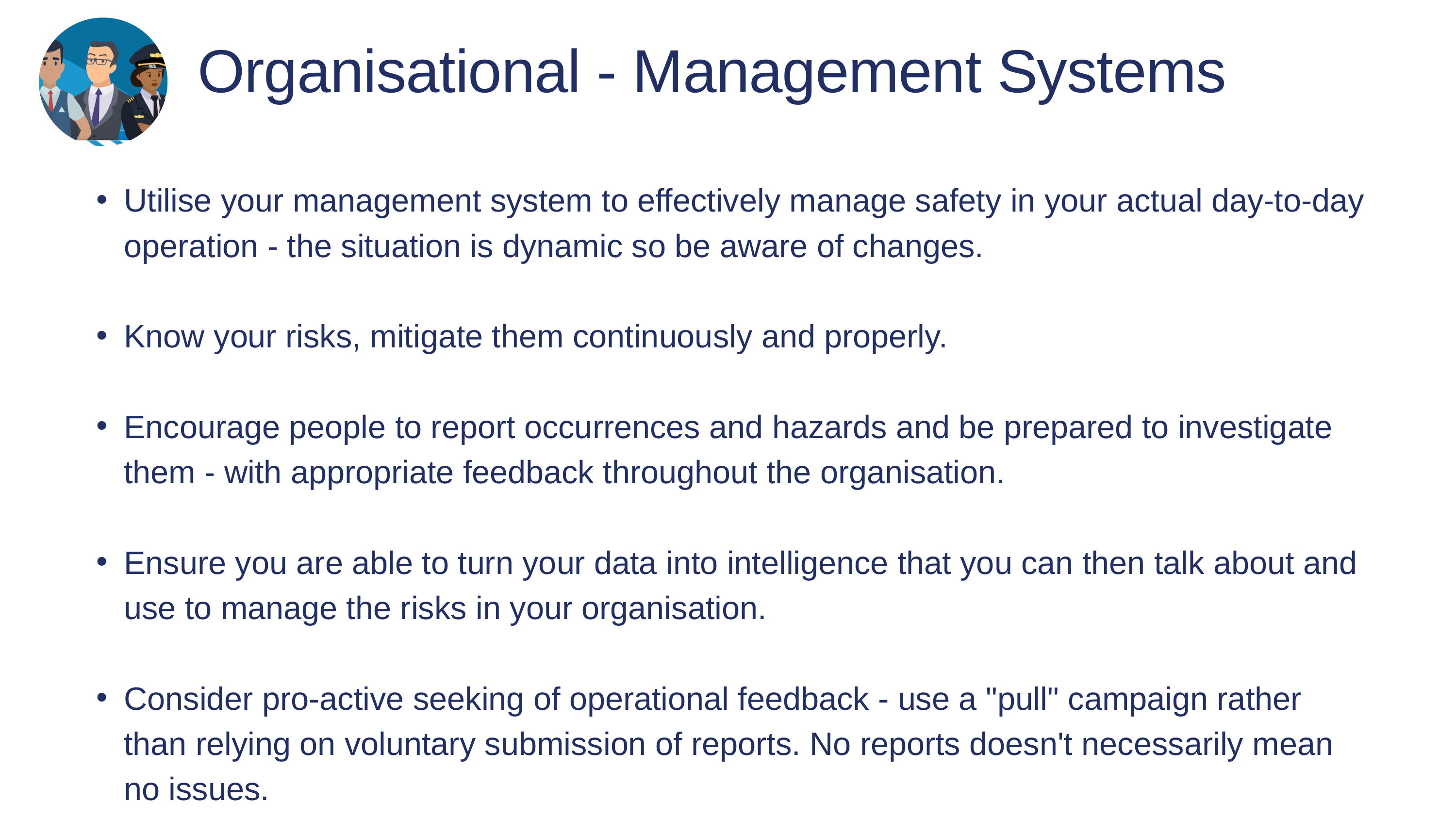

Organisational - Management Systems
Utilise your management system to effectively manage safety in your actual day-to-day operation - the situation is dynamic so be aware of changes.

Know your risks, mitigate them continuously and properly.

Encourage people to report occurrences and hazards and be prepared to investigate them - with appropriate feedback throughout the organisation.

Ensure you are able to turn your data into intelligence that you can then talk about and use to manage the risks in your organisation.

Consider pro-active seeking of operational feedback - use a "pull" campaign rather than relying on voluntary submission of reports. No reports doesn't necessarily mean no issues.